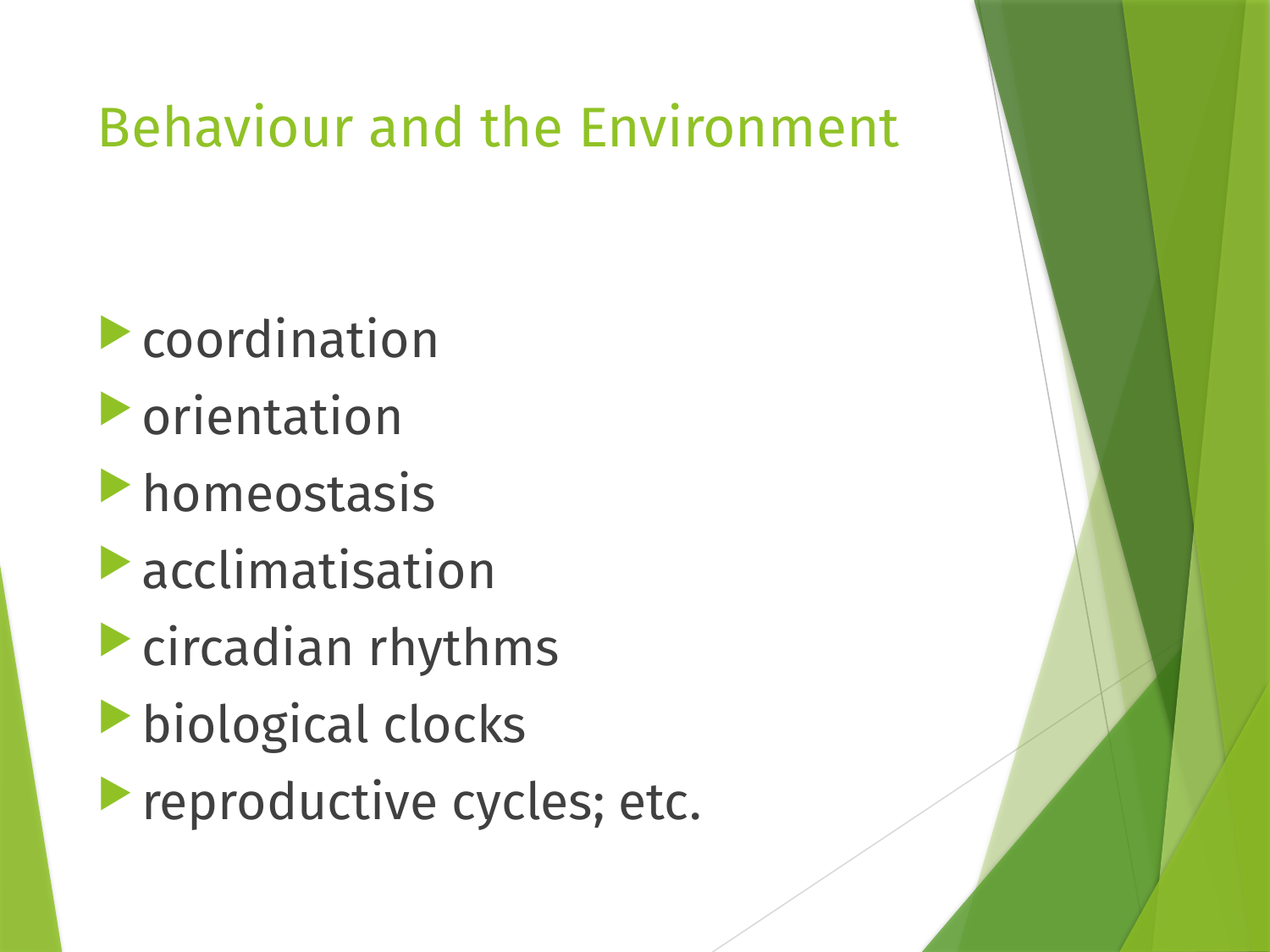

# Behaviour and the Environment
coordination
orientation
homeostasis
acclimatisation
circadian rhythms
biological clocks
reproductive cycles; etc.